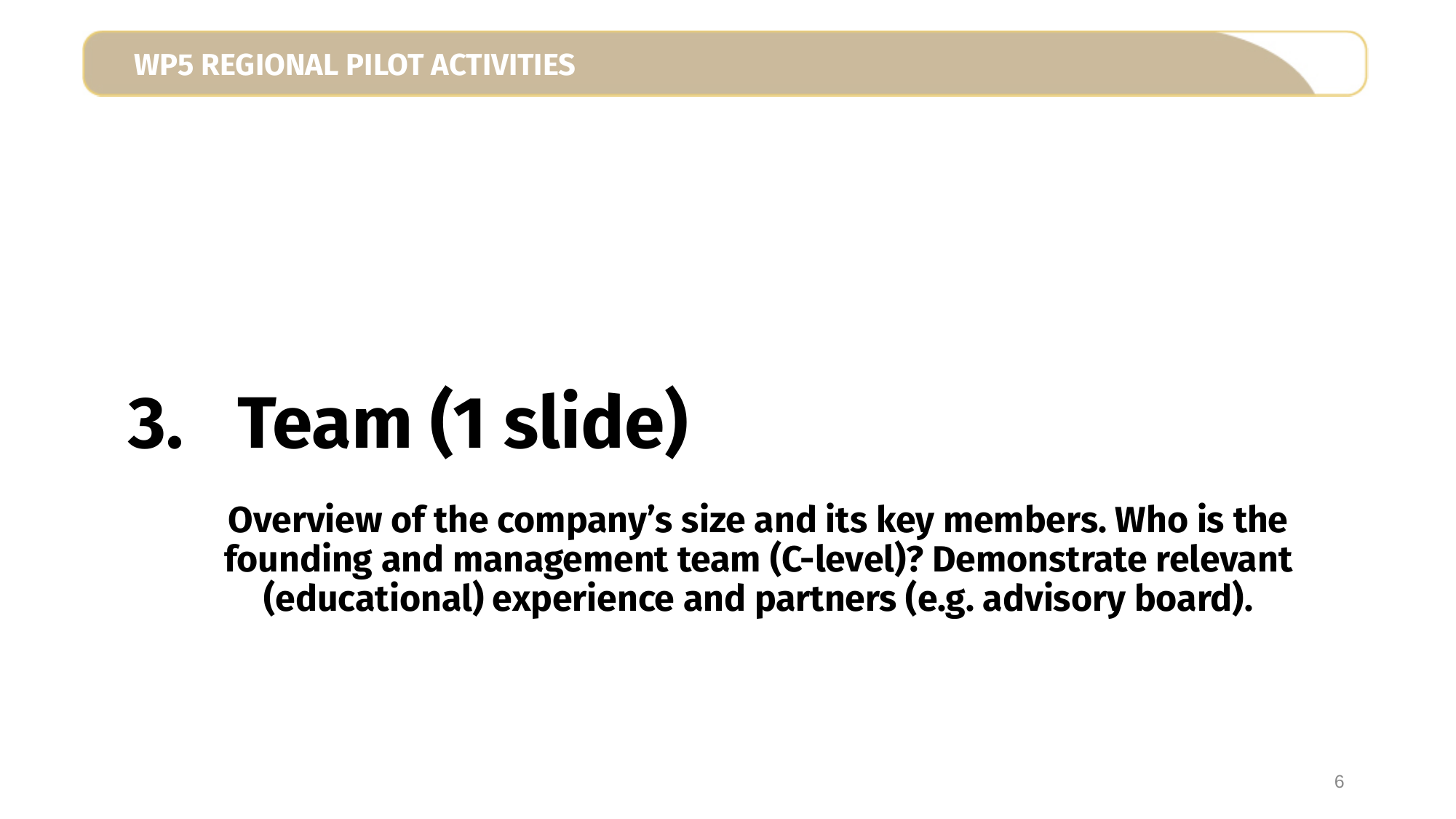

3.	Team (1 slide)

Overview of the company’s size and its key members. Who is the founding and management team (C-level)? Demonstrate relevant (educational) experience and partners (e.g. advisory board).
6